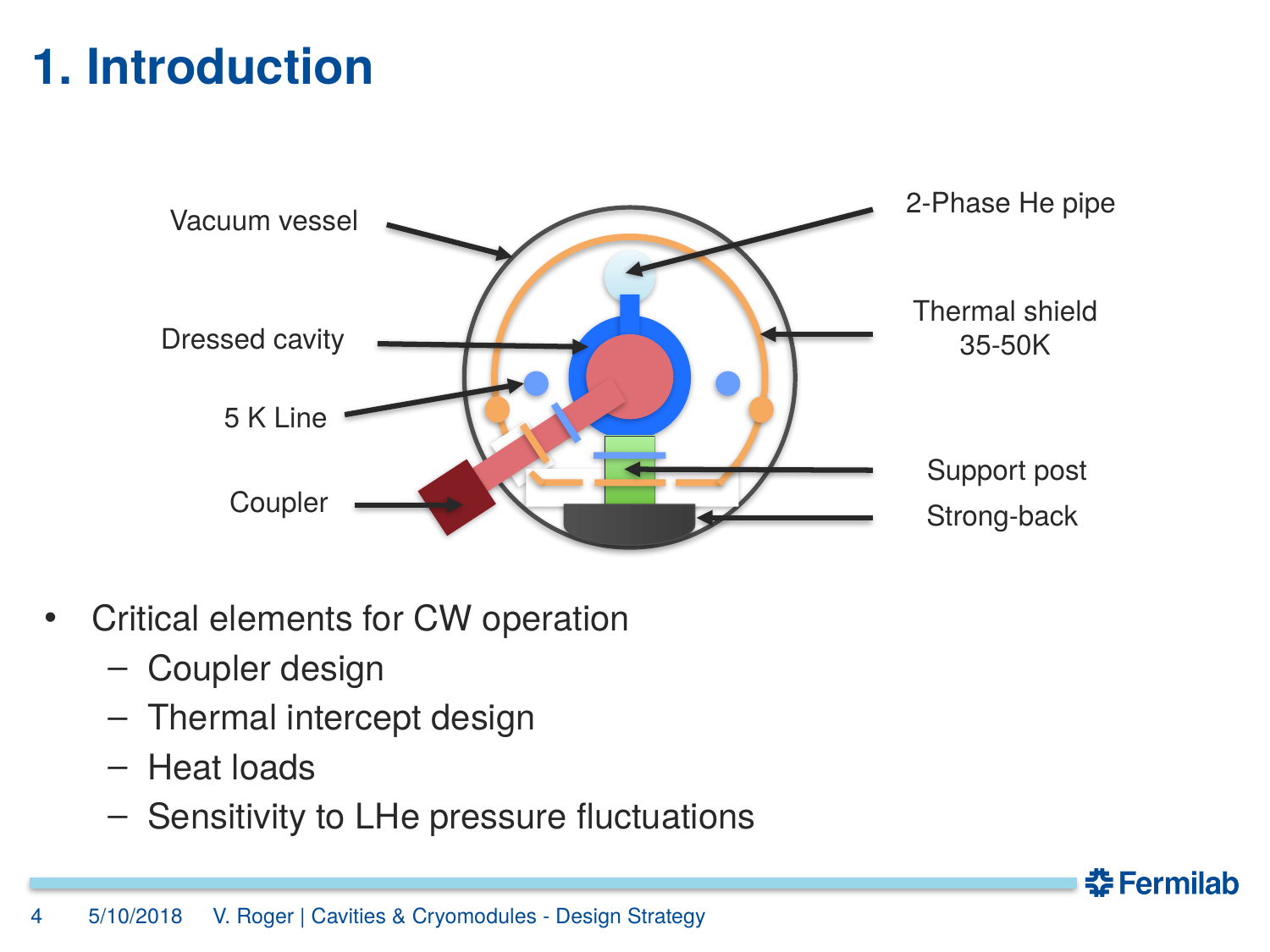

# 1. Introduction
2-Phase He pipe
Vacuum vessel

Thermal shield
35-50K
Dressed cavity
5 K Line

Coupler

Support post

Strong-back

Critical elements for CW operation
Coupler design
Thermal intercept design
Heat loads
Sensitivity to LHe pressure fluctuations

4
5/10/2018
V. Roger | Cavities & Cryomodules - Design Strategy